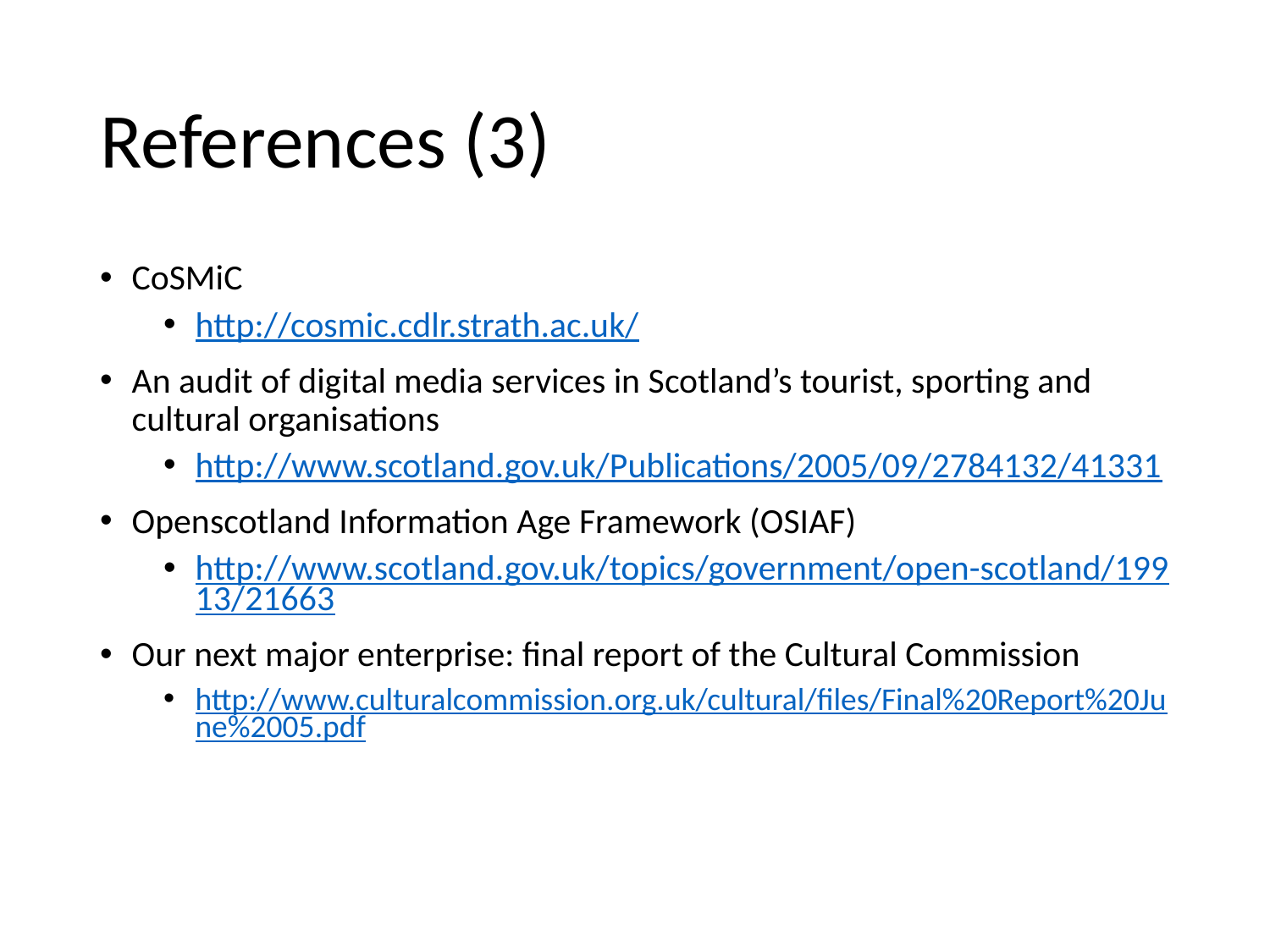

# References (3)
CoSMiC
http://cosmic.cdlr.strath.ac.uk/
An audit of digital media services in Scotland’s tourist, sporting and cultural organisations
http://www.scotland.gov.uk/Publications/2005/09/2784132/41331
Openscotland Information Age Framework (OSIAF)
http://www.scotland.gov.uk/topics/government/open-scotland/19913/21663
Our next major enterprise: final report of the Cultural Commission
http://www.culturalcommission.org.uk/cultural/files/Final%20Report%20June%2005.pdf